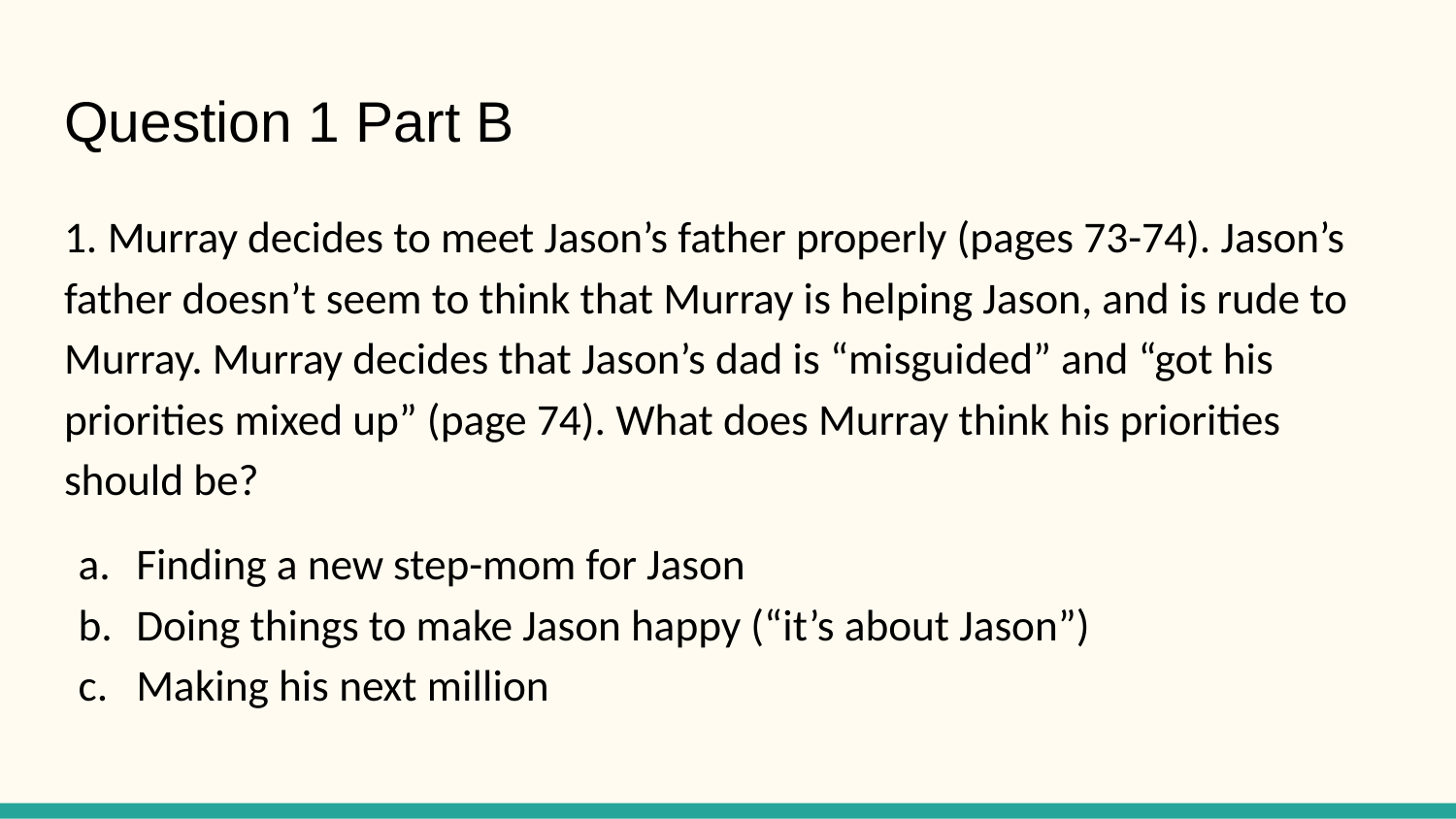

# Question 1 Part B
1. Murray decides to meet Jason’s father properly (pages 73-74). Jason’s father doesn’t seem to think that Murray is helping Jason, and is rude to Murray. Murray decides that Jason’s dad is “misguided” and “got his priorities mixed up” (page 74). What does Murray think his priorities should be?
Finding a new step-mom for Jason
Doing things to make Jason happy (“it’s about Jason”)
Making his next million